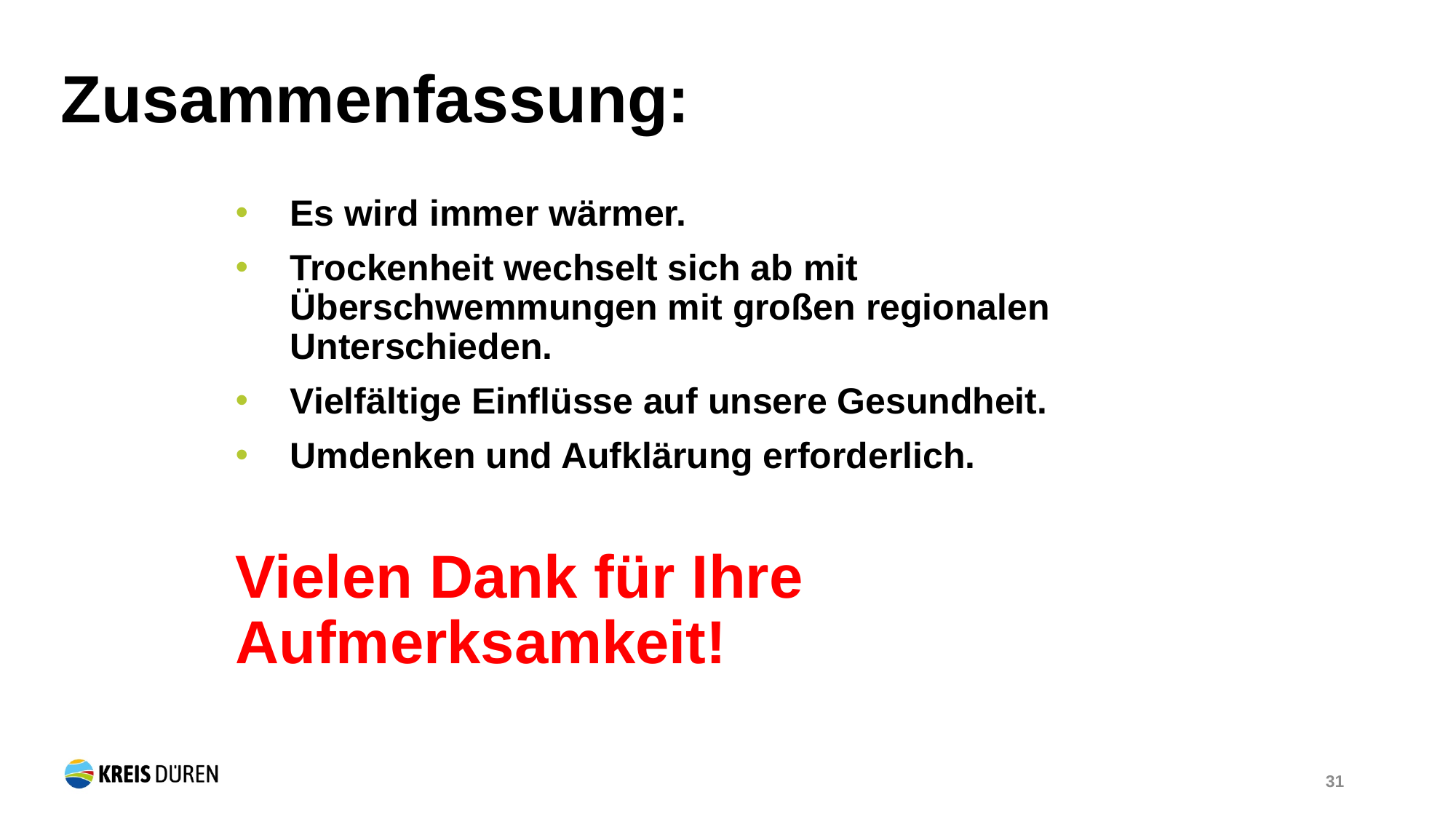

Zusammenfassung:
Es wird immer wärmer.
Trockenheit wechselt sich ab mit Überschwemmungen mit großen regionalen Unterschieden.
Vielfältige Einflüsse auf unsere Gesundheit.
Umdenken und Aufklärung erforderlich.

Vielen Dank für Ihre Aufmerksamkeit!

31